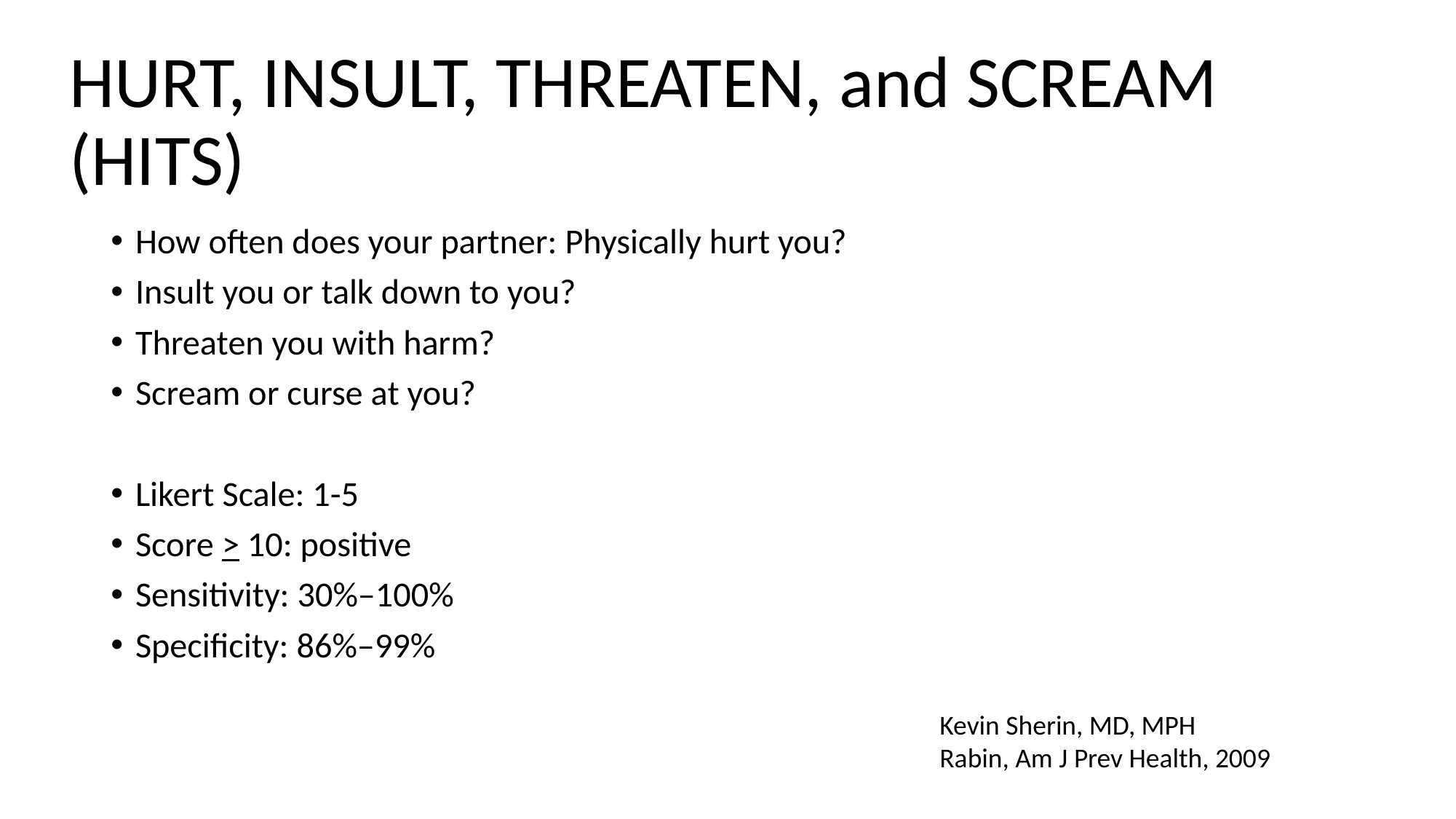

# HURT, INSULT, THREATEN, and SCREAM (HITS)
How often does your partner: Physically hurt you?
Insult you or talk down to you?
Threaten you with harm?
Scream or curse at you?

Likert Scale: 1-5
Score > 10: positive
Sensitivity: 30%–100%
Specificity: 86%–99%

Kevin Sherin, MD, MPH
Rabin, Am J Prev Health, 2009